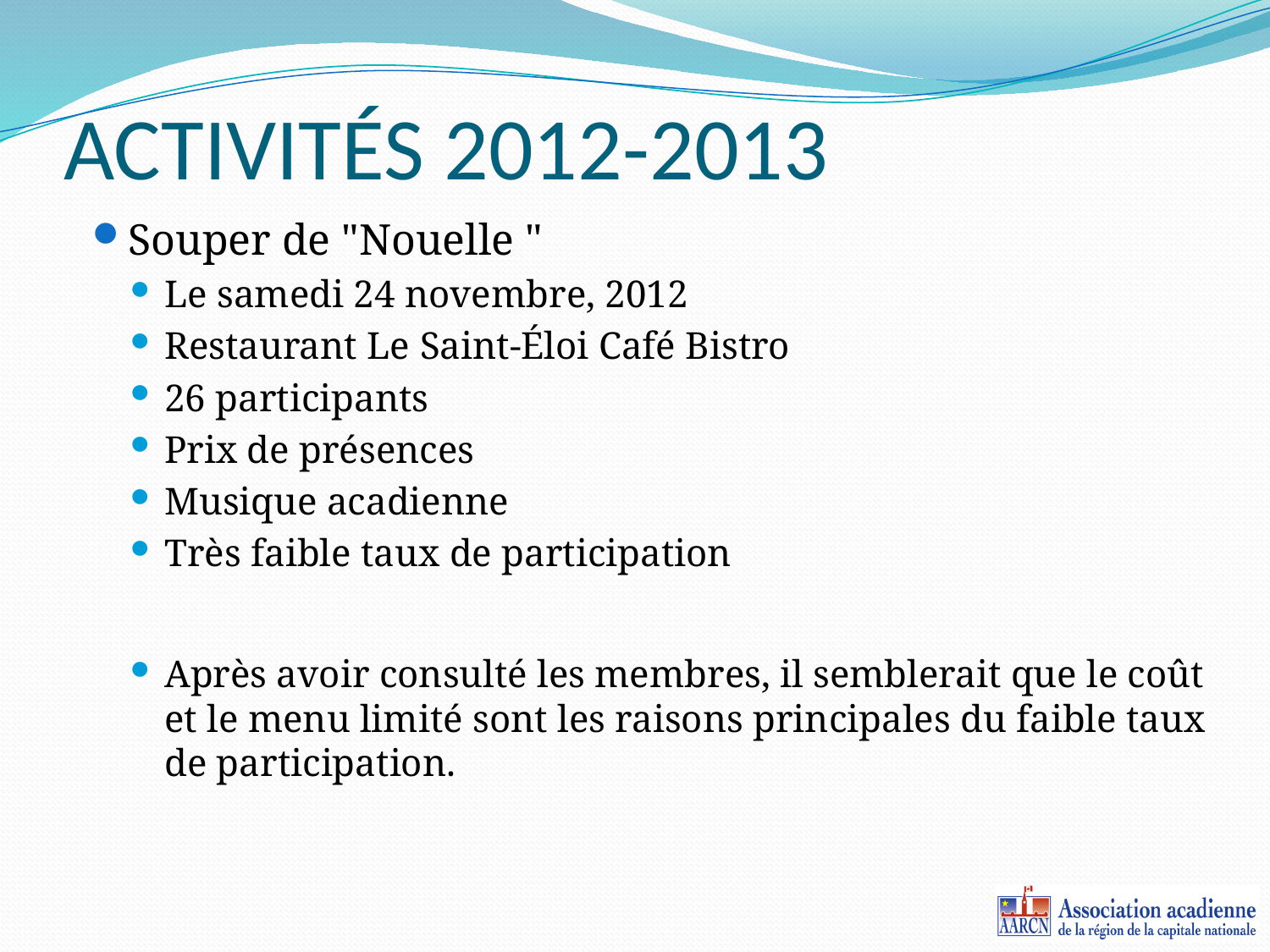

# ACTIVITÉS 2012-2013
Souper de "Nouelle "
Le samedi 24 novembre, 2012
Restaurant Le Saint-Éloi Café Bistro
26 participants
Prix de présences
Musique acadienne
Très faible taux de participation

Après avoir consulté les membres, il semblerait que le coût et le menu limité sont les raisons principales du faible taux de participation.